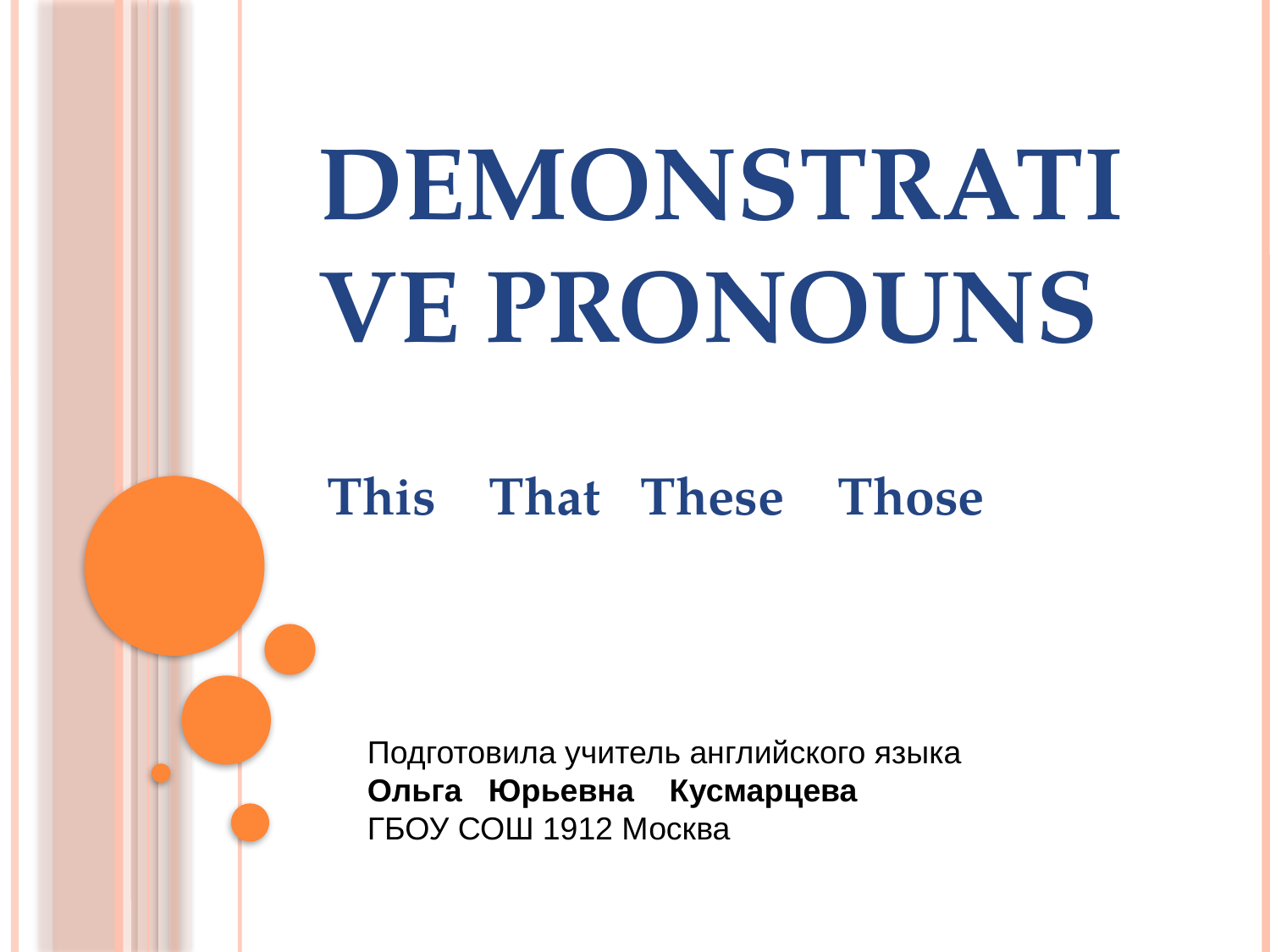

# Demonstrative Pronouns
This    That   These    Those
Подготовила учитель английского языка
Ольга   Юрьевна    Кусмарцева
ГБОУ СОШ 1912 Москва